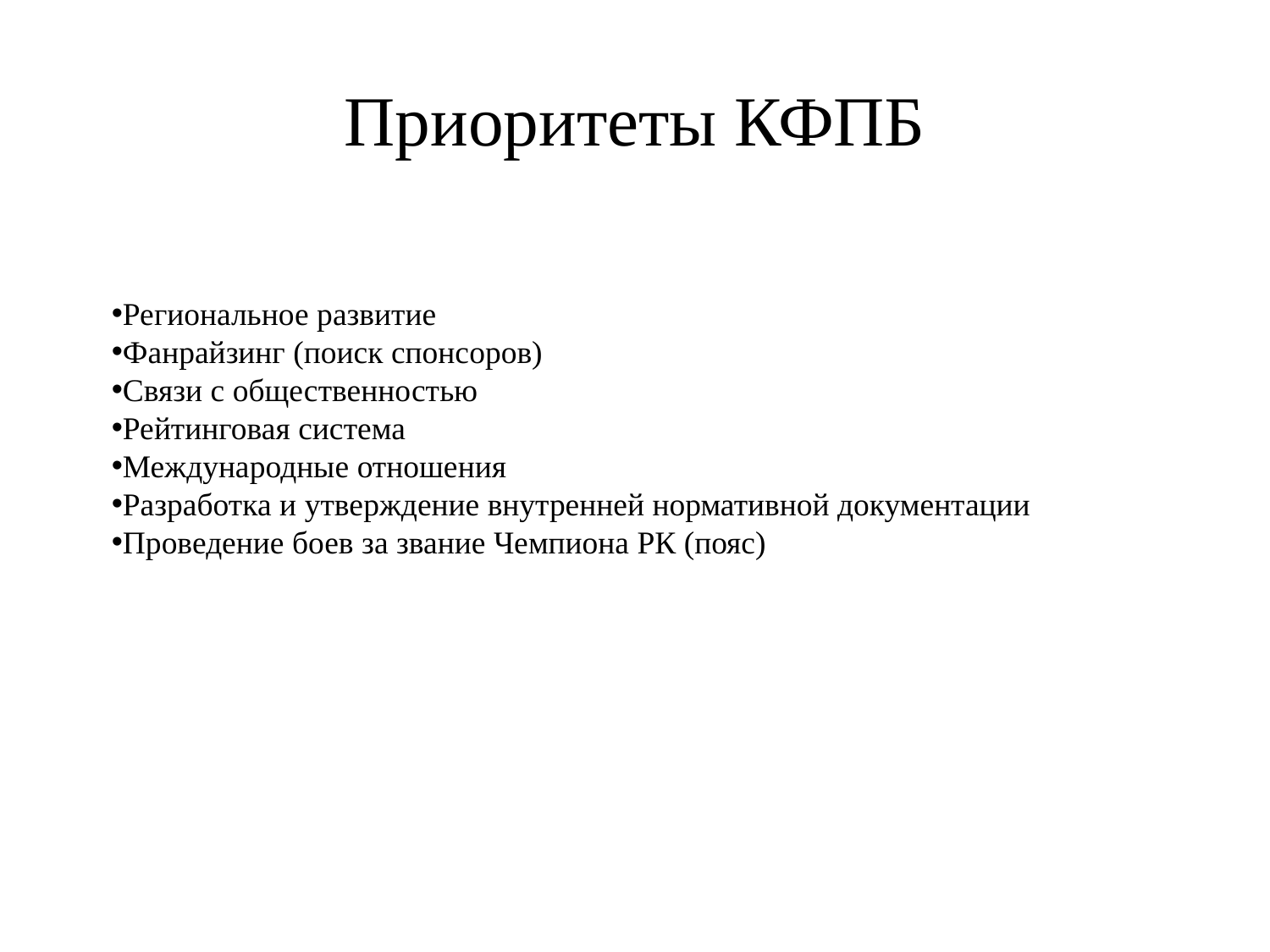

# Приоритеты КФПБ
Региональное развитие
Фанрайзинг (поиск спонсоров)
Связи с общественностью
Рейтинговая система
Международные отношения
Разработка и утверждение внутренней нормативной документации
Проведение боев за звание Чемпиона РК (пояс)